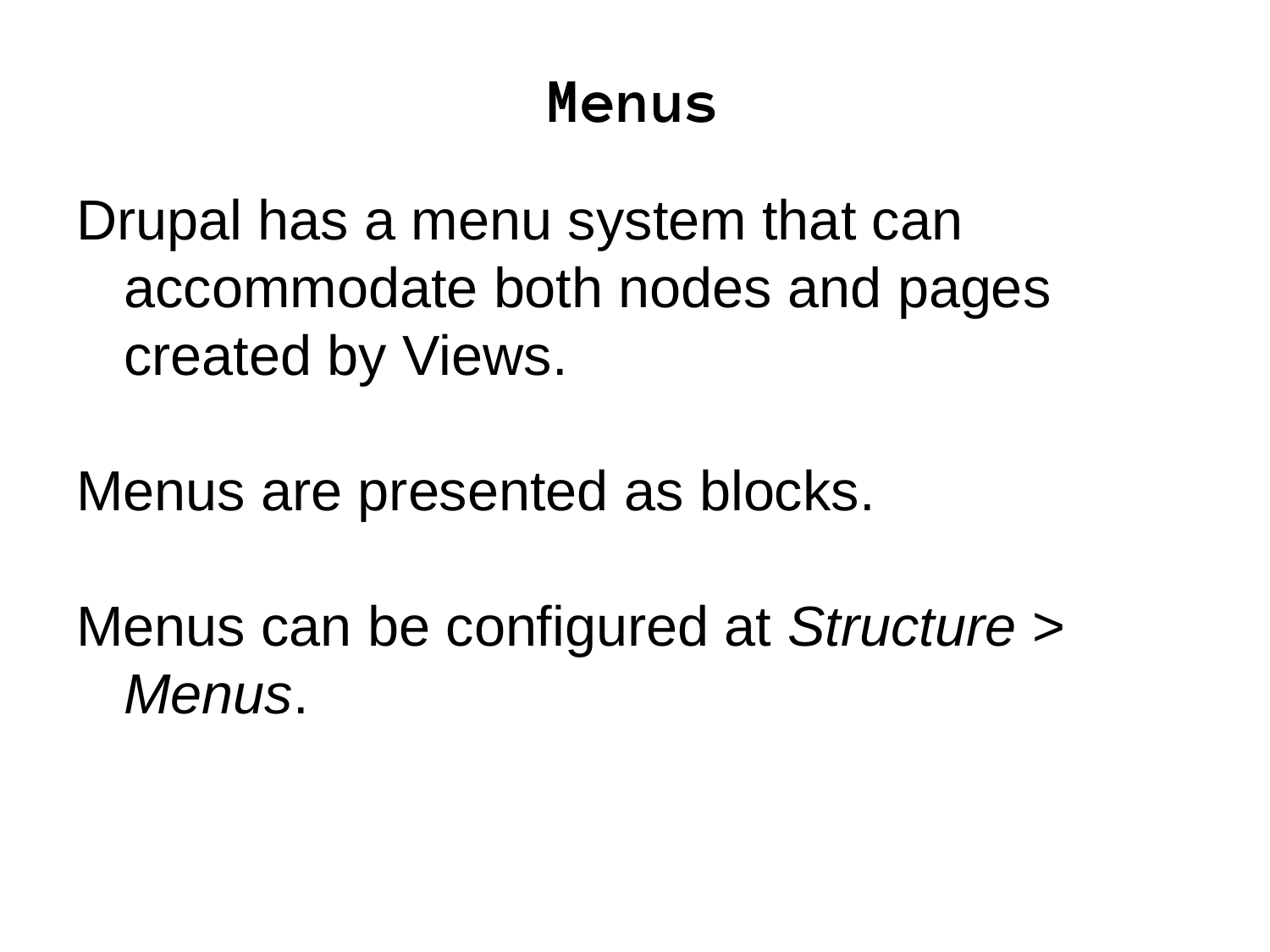

# Menus
Drupal has a menu system that can accommodate both nodes and pages created by Views.

Menus are presented as blocks.

Menus can be configured at Structure > Menus.